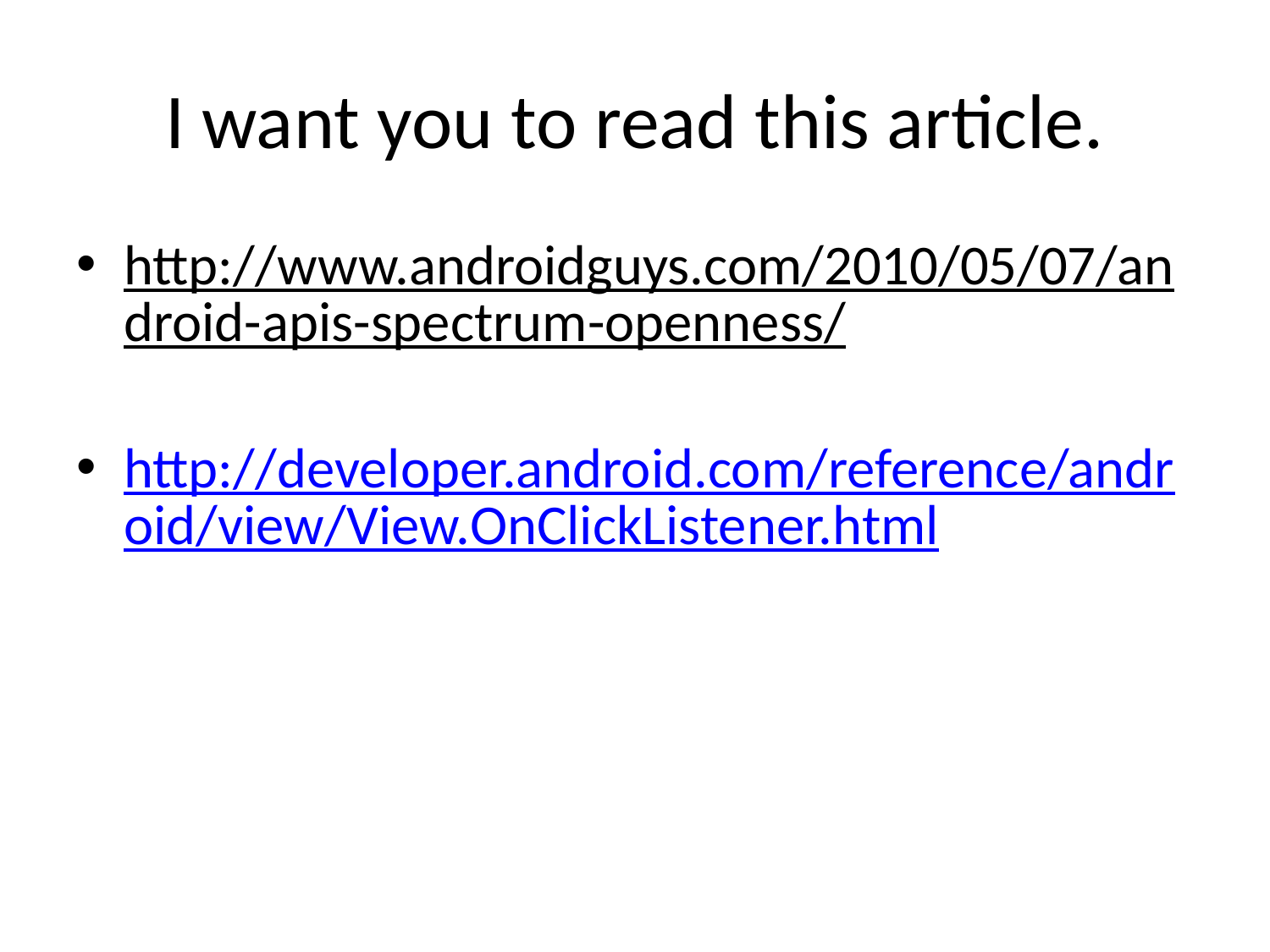

# I want you to read this article.
http://www.androidguys.com/2010/05/07/android-apis-spectrum-openness/
http://developer.android.com/reference/android/view/View.OnClickListener.html